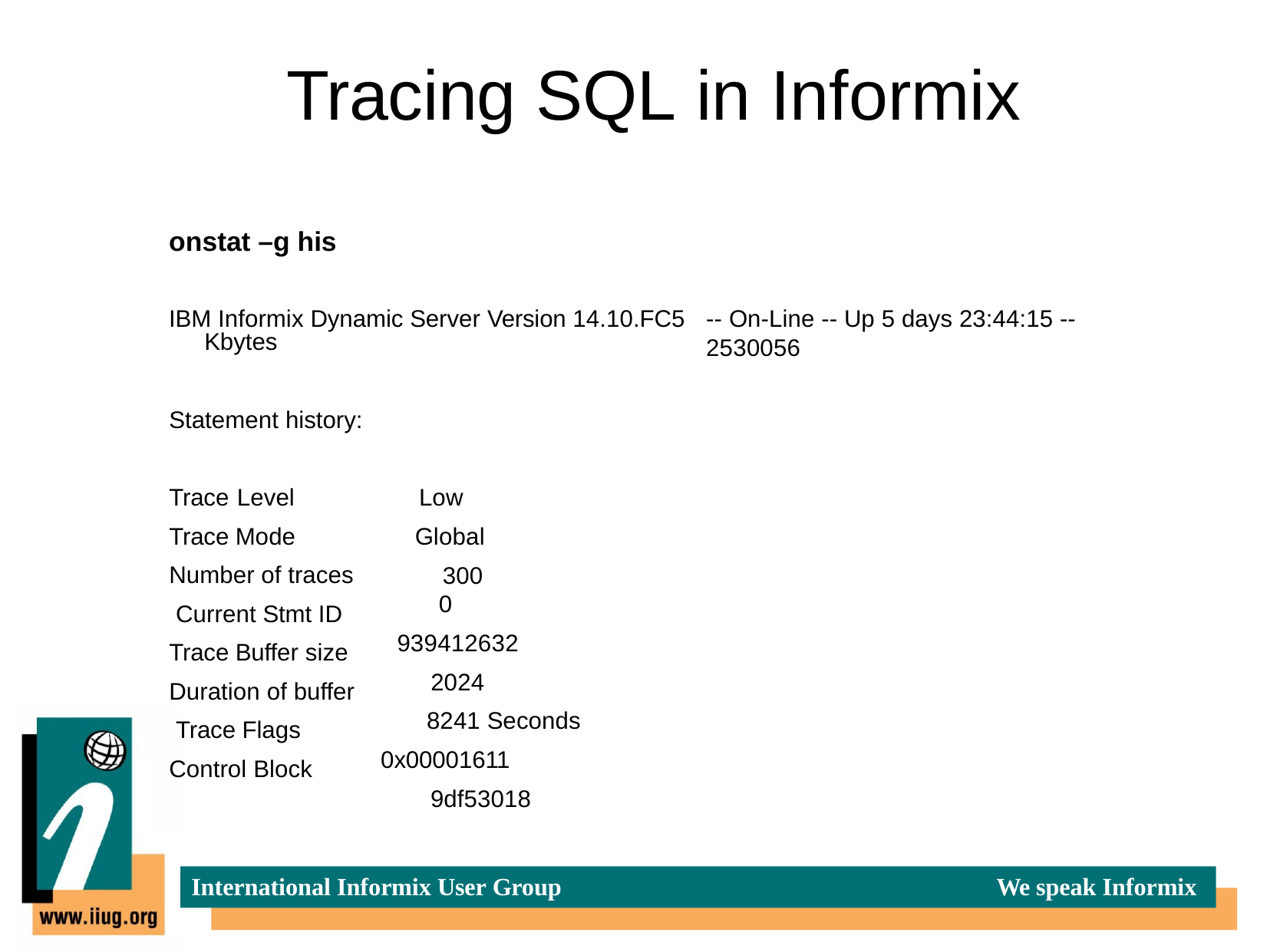

# Tracing SQL in Informix
onstat –g his
IBM Informix Dynamic Server Version 14.10.FC5  Kbytes
-- On-Line -- Up 5 days 23:44:15 -- 2530056
Statement history:
Trace Level  Trace Mode  Number of traces  Current Stmt ID  Trace Buffer size  Duration of buffer  Trace Flags  Control Block
Low  Global
3000
939412632
2024
8241 Seconds  0x00001611
9df53018
International Informix User Group
We speak Informix